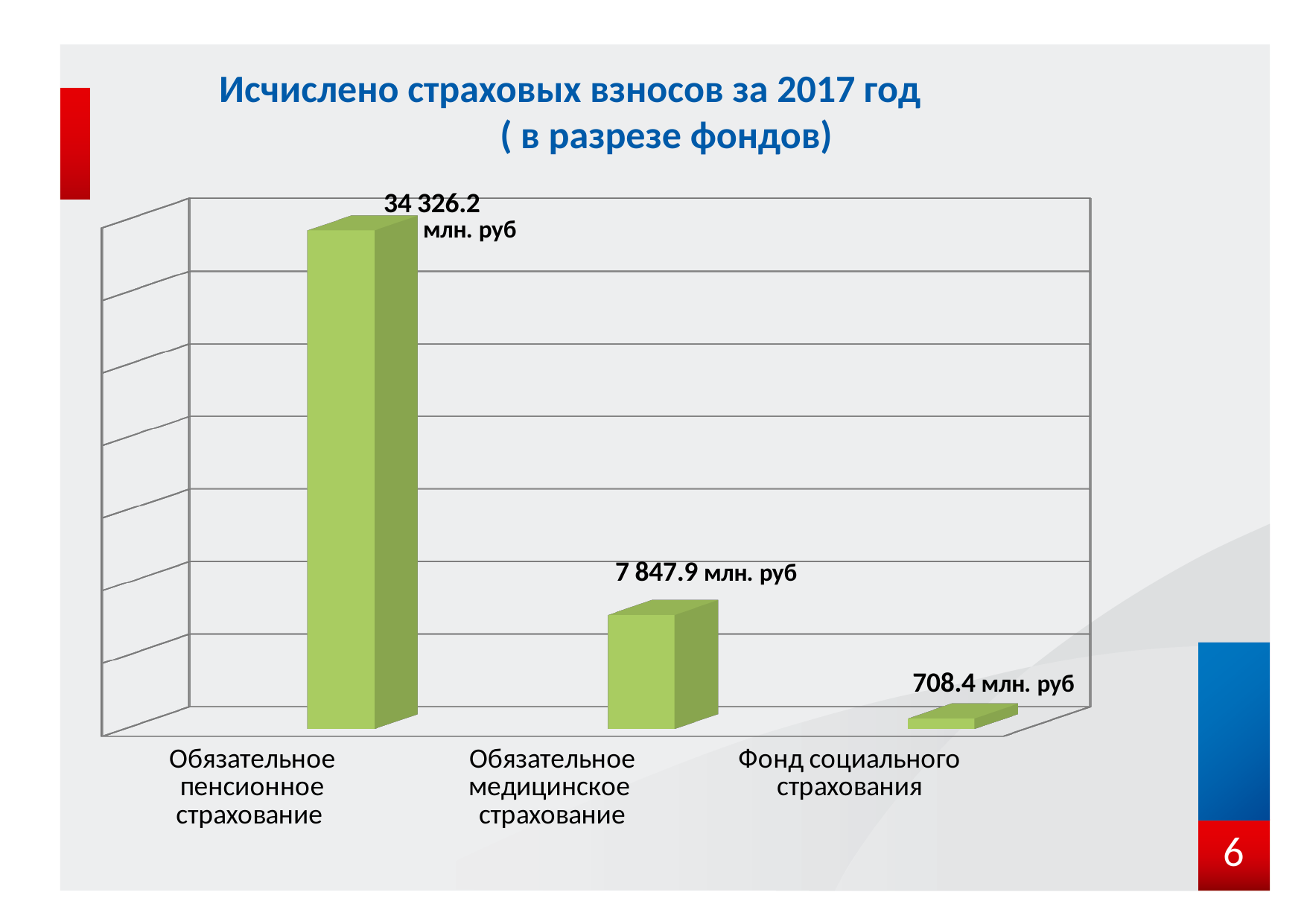

# Исчислено страховых взносов за 2017 год ( в разрезе фондов)

[unsupported chart]

6